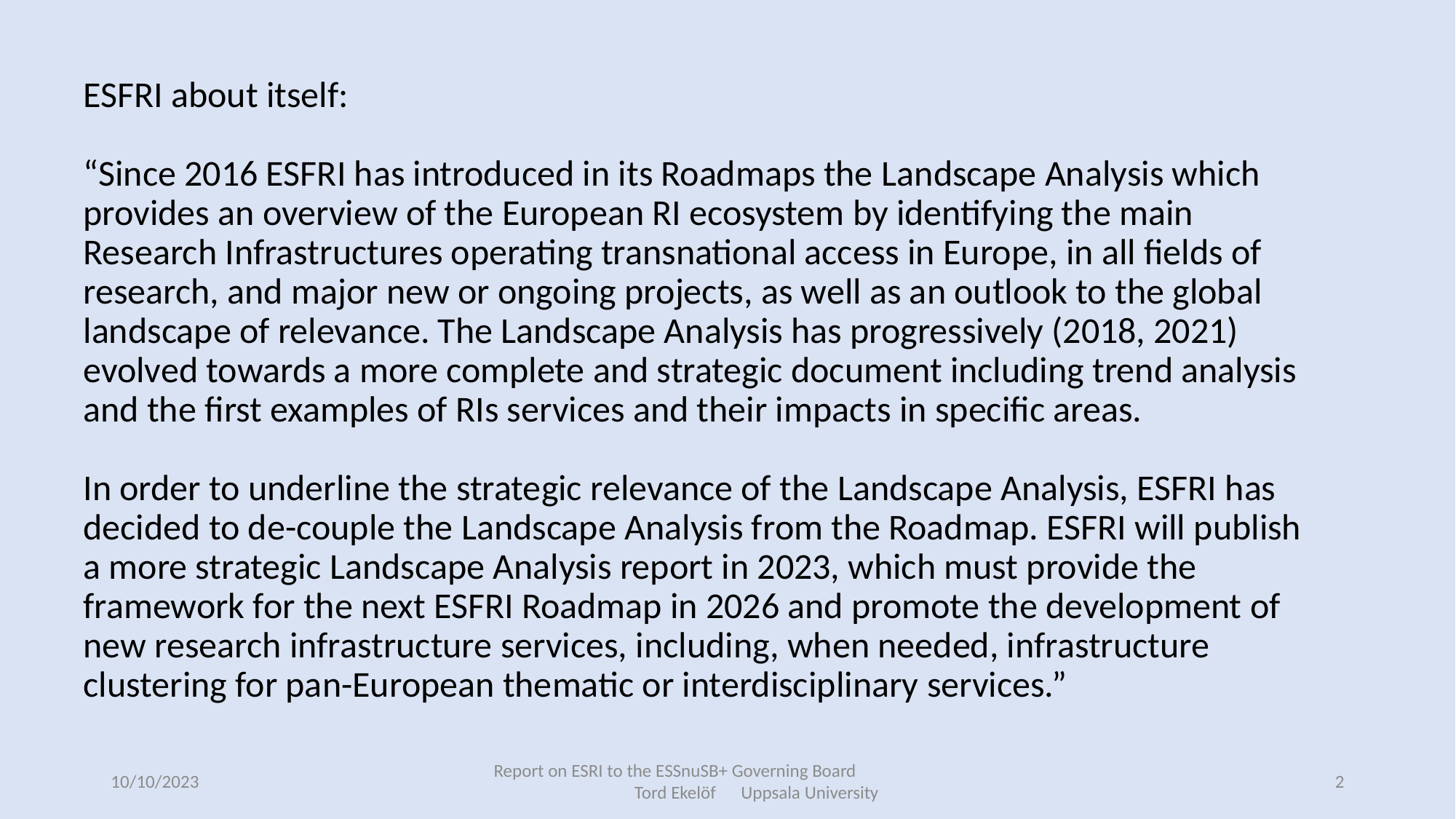

# ESFRI about itself: “Since 2016 ESFRI has introduced in its Roadmaps the Landscape Analysis which provides an overview of the European RI ecosystem by identifying the main Research Infrastructures operating transnational access in Europe, in all fields of research, and major new or ongoing projects, as well as an outlook to the global landscape of relevance. The Landscape Analysis has progressively (2018, 2021) evolved towards a more complete and strategic document including trend analysis and the first examples of RIs services and their impacts in specific areas. In order to underline the strategic relevance of the Landscape Analysis, ESFRI has decided to de-couple the Landscape Analysis from the Roadmap. ESFRI will publish a more strategic Landscape Analysis report in 2023, which must provide the framework for the next ESFRI Roadmap in 2026 and promote the development of new research infrastructure services, including, when needed, infrastructure clustering for pan-European thematic or interdisciplinary services.”
10/10/2023
Report on ESRI to the ESSnuSB+ Governing Board                                        Tord Ekelöf      Uppsala University
2